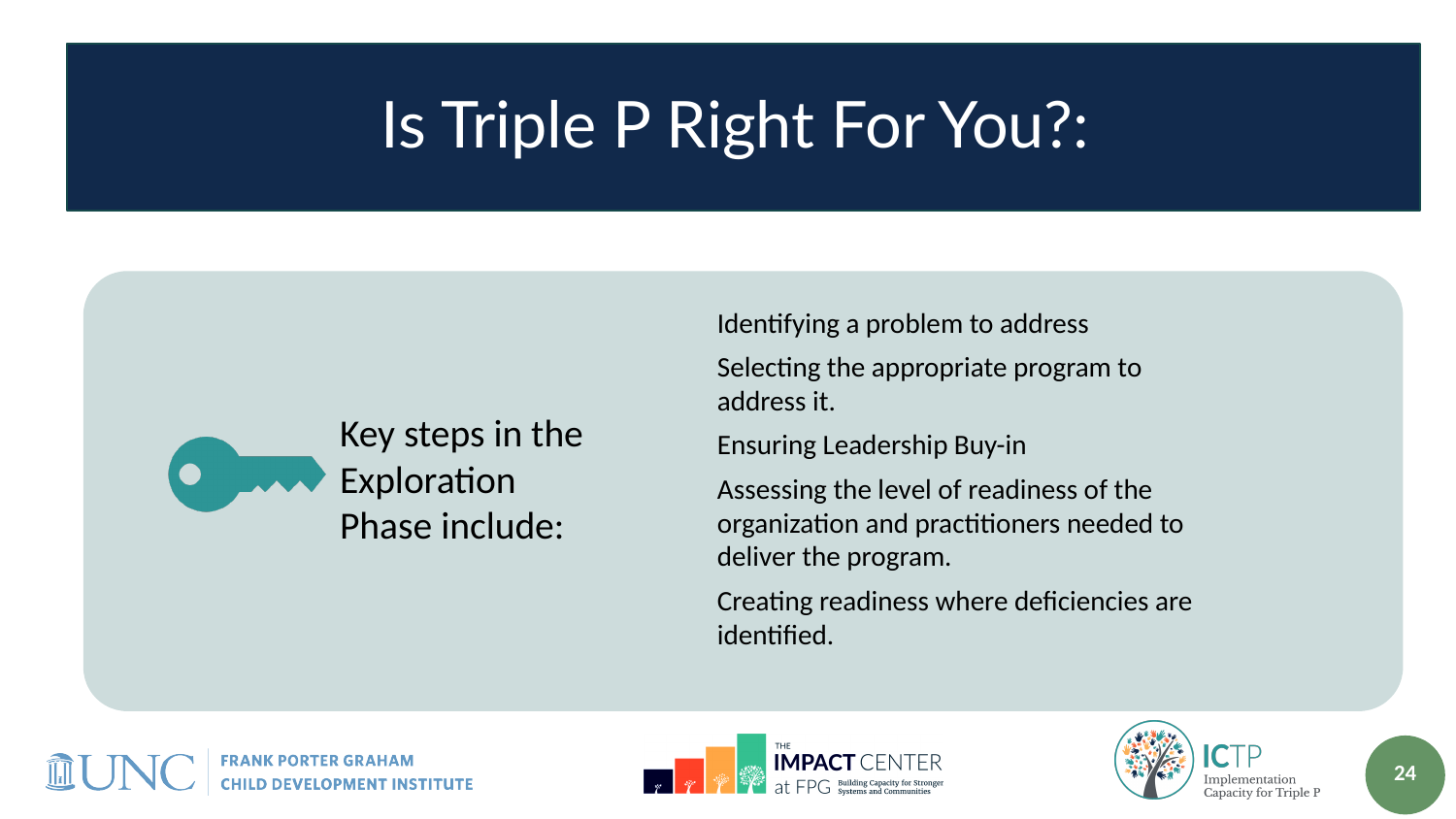

# Is Triple P Right For You?:
Key steps in the Exploration Phase include:
Identifying a problem to address
Selecting the appropriate program to address it.
Ensuring Leadership Buy-in
Assessing the level of readiness of the organization and practitioners needed to deliver the program.
Creating readiness where deficiencies are identified.
24